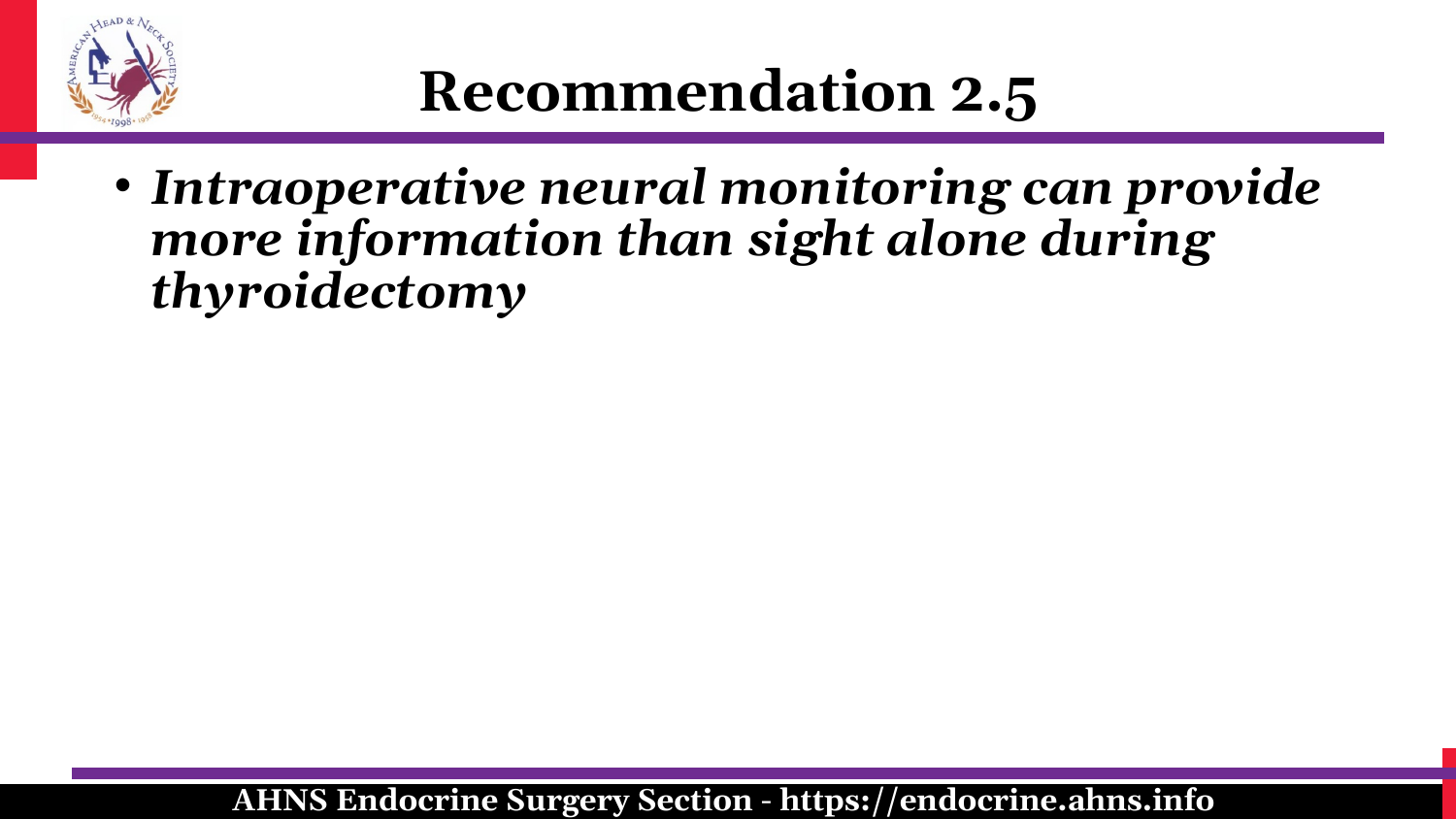

Recommendation 2.5
Intraoperative neural monitoring can provide more information than sight alone during thyroidectomy